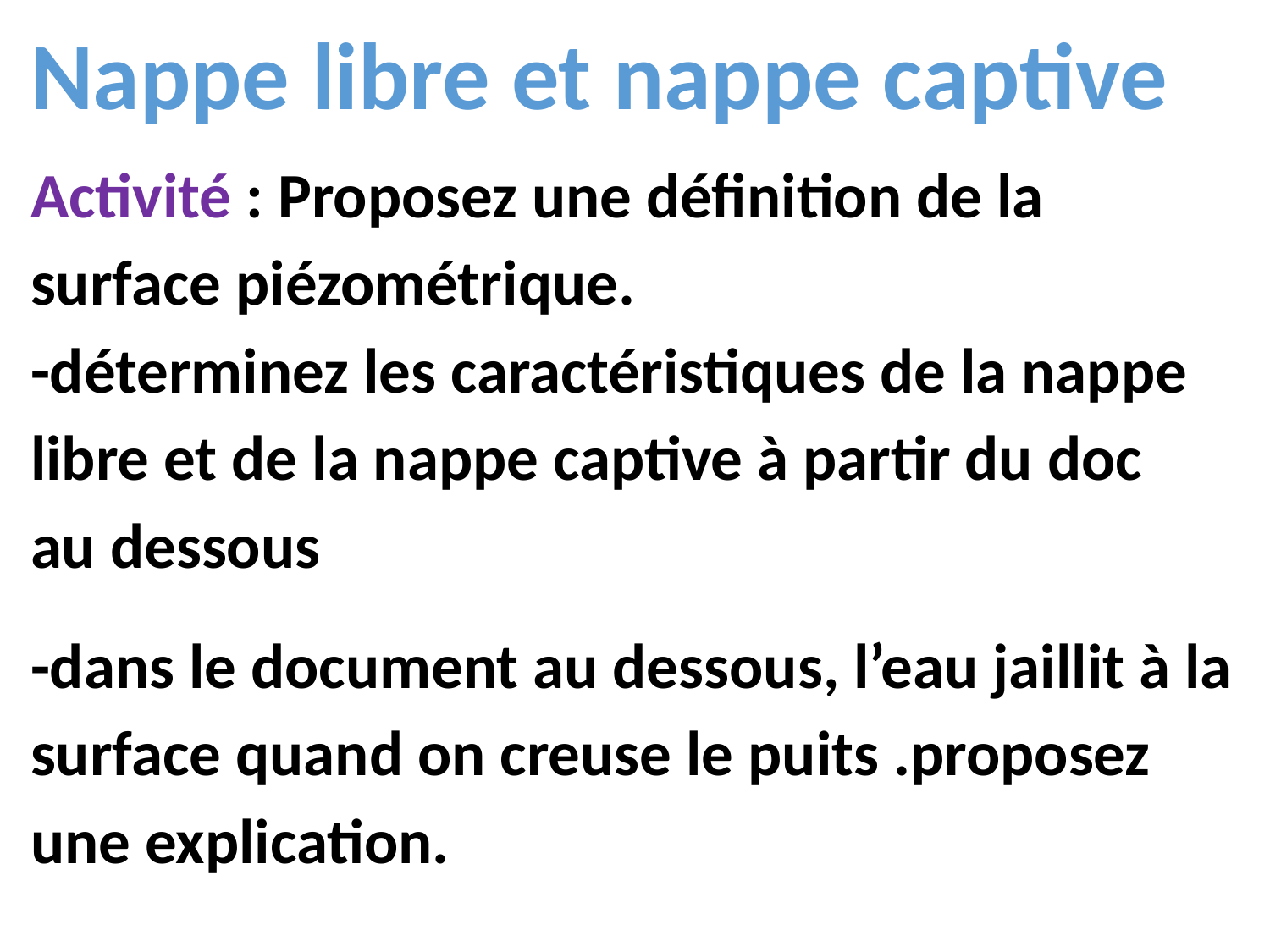

Nappe libre et nappe captive
Activité : Proposez une définition de la surface piézométrique.
-déterminez les caractéristiques de la nappe libre et de la nappe captive à partir du doc au dessous

-dans le document au dessous, l’eau jaillit à la surface quand on creuse le puits .proposez une explication.